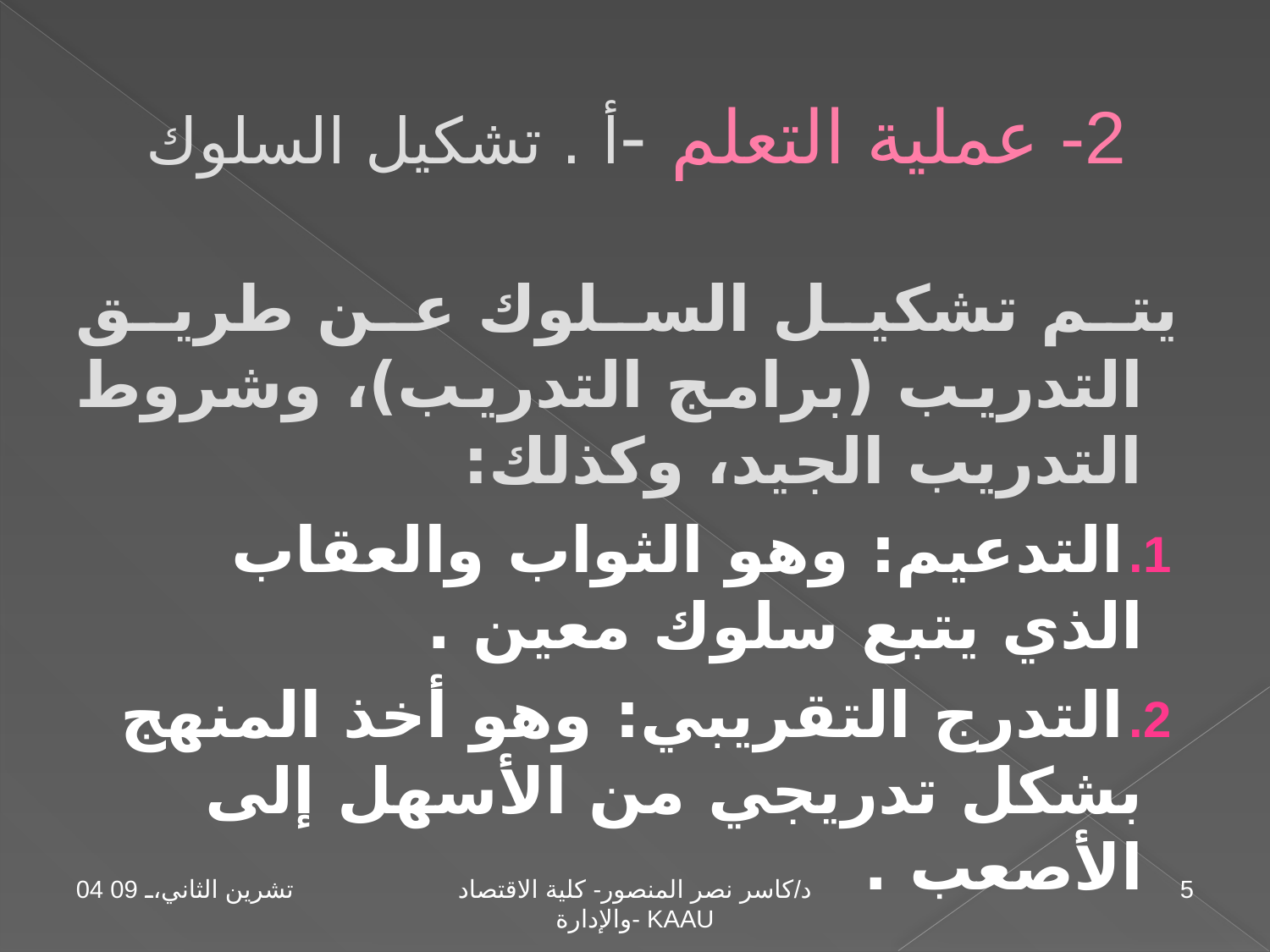

# 2- عملية التعلم -أ . تشكيل السلوك
يتم تشكيل السلوك عن طريق التدريب (برامج التدريب)، وشروط التدريب الجيد، وكذلك:
التدعيم: وهو الثواب والعقاب الذي يتبع سلوك معين .
التدرج التقريبي: وهو أخذ المنهج بشكل تدريجي من الأسهل إلى الأصعب .
04 تشرين الثاني، 09
د/كاسر نصر المنصور- كلية الاقتصاد والإدارة- KAAU
5